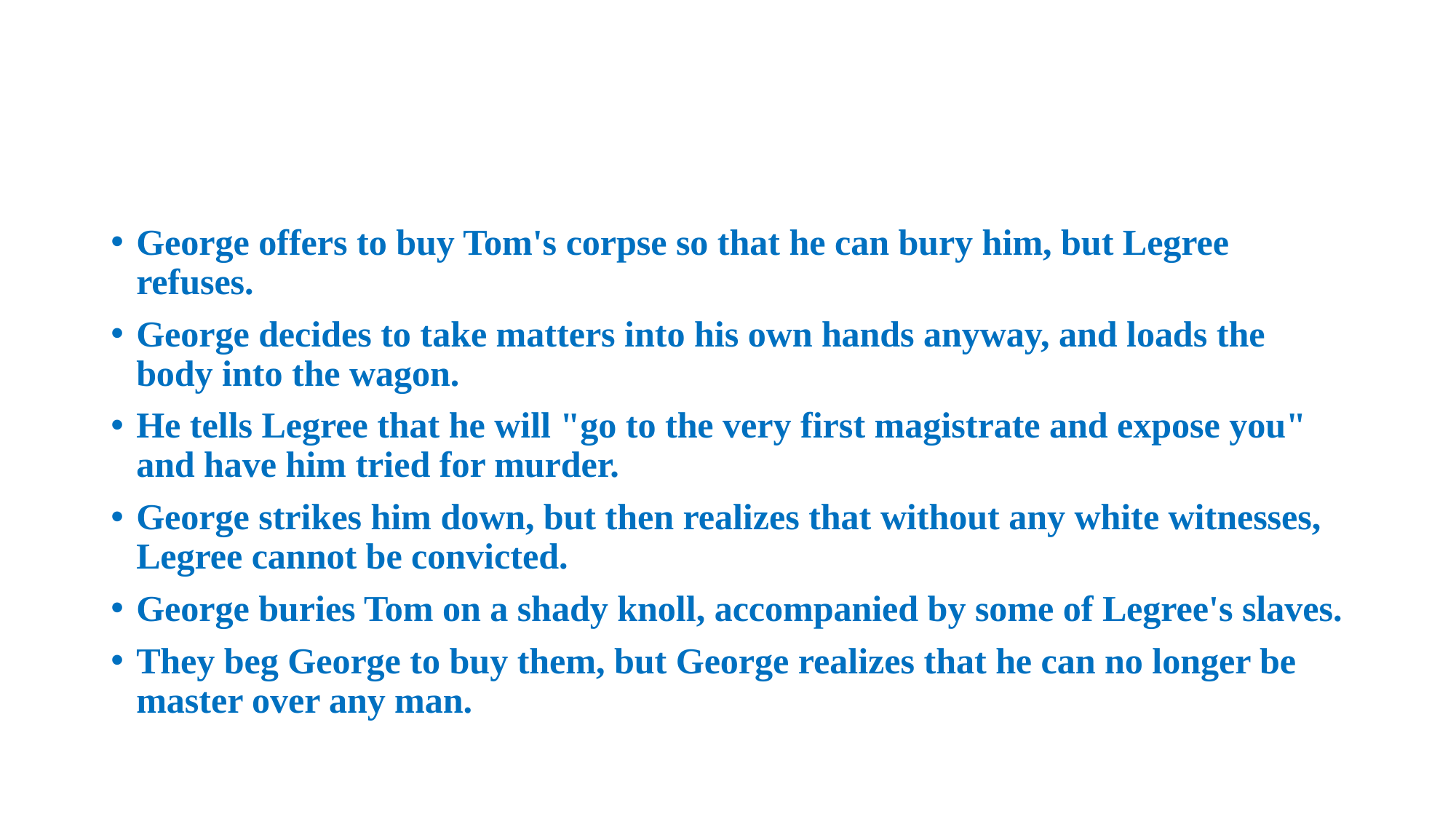

George offers to buy Tom's corpse so that he can bury him, but Legree refuses.
George decides to take matters into his own hands anyway, and loads the body into the wagon.
He tells Legree that he will "go to the very first magistrate and expose you" and have him tried for murder.
George strikes him down, but then realizes that without any white witnesses, Legree cannot be convicted.
George buries Tom on a shady knoll, accompanied by some of Legree's slaves.
They beg George to buy them, but George realizes that he can no longer be master over any man.